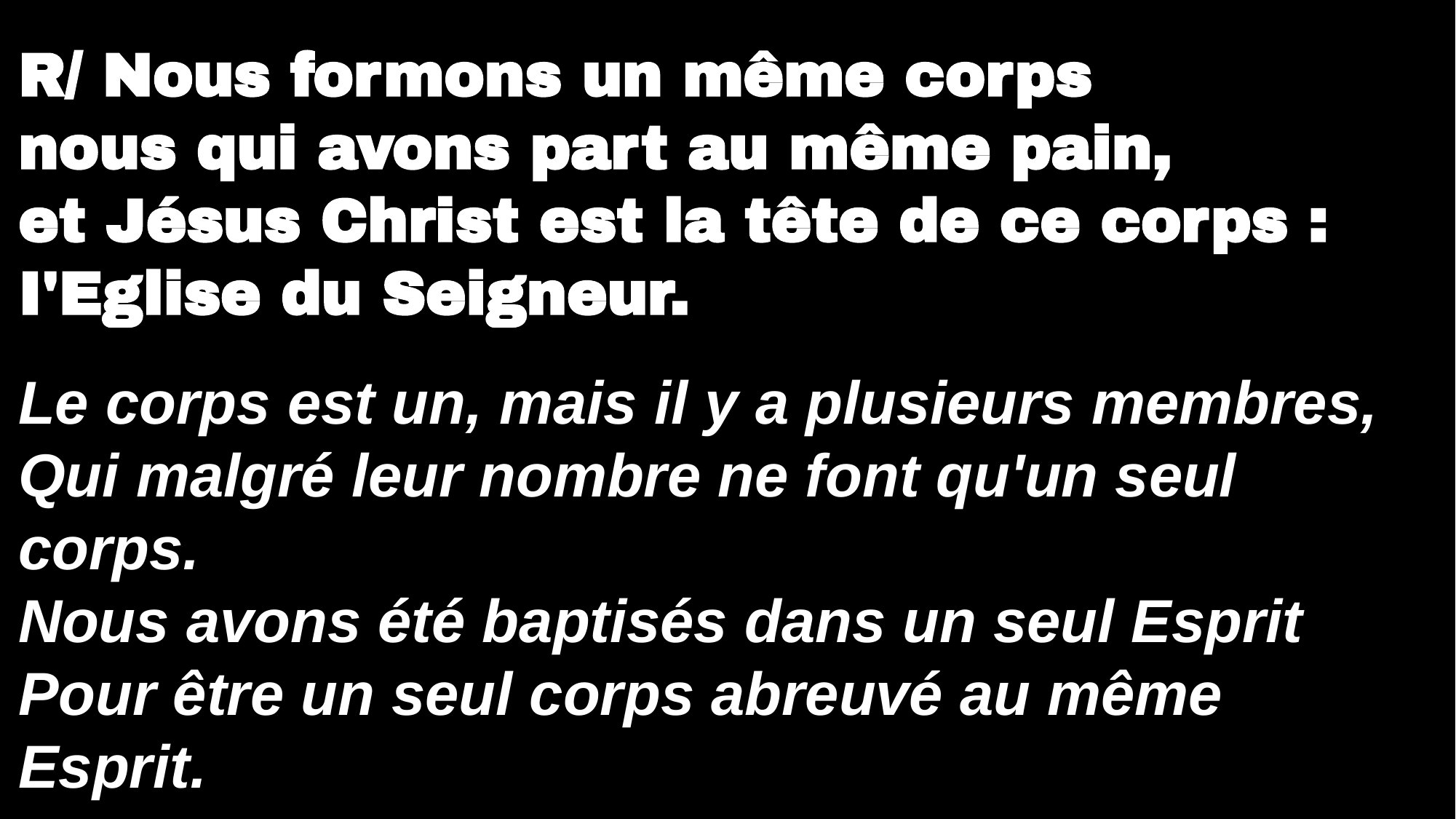

R/ Nous formons un même corps
nous qui avons part au même pain,
et Jésus Christ est la tête de ce corps :
I'Eglise du Seigneur.

Le corps est un, mais il y a plusieurs membres,
Qui malgré leur nombre ne font qu'un seul corps.
Nous avons été baptisés dans un seul Esprit
Pour être un seul corps abreuvé au même Esprit.